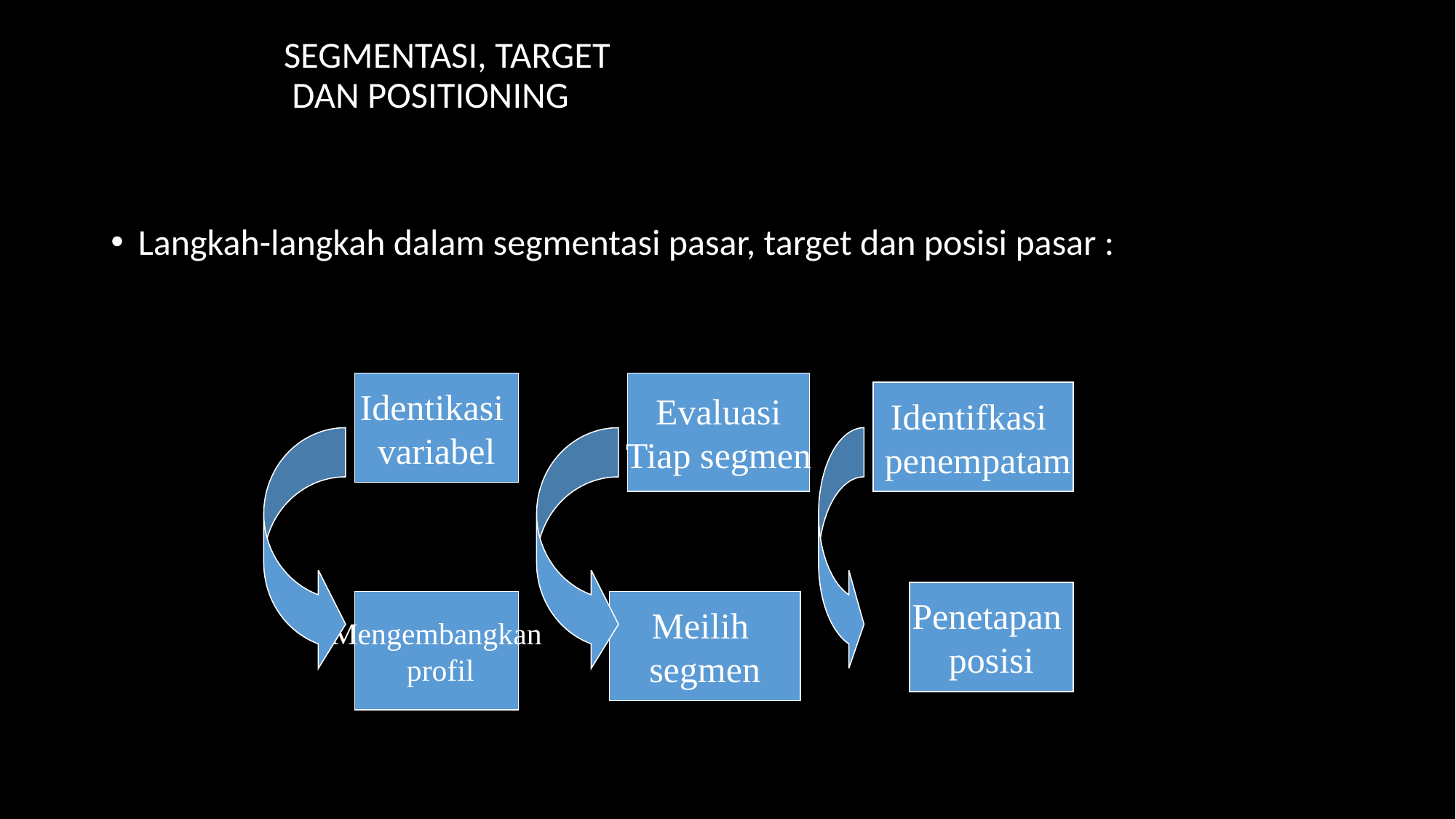

# SEGMENTASI, TARGET DAN POSITIONING
Langkah-langkah dalam segmentasi pasar, target dan posisi pasar :
Identikasi
variabel
Evaluasi
Tiap segmen
Identifkasi
 penempatam

Penetapan
posisi
Mengembangkan
 profil
Meilih
segmen